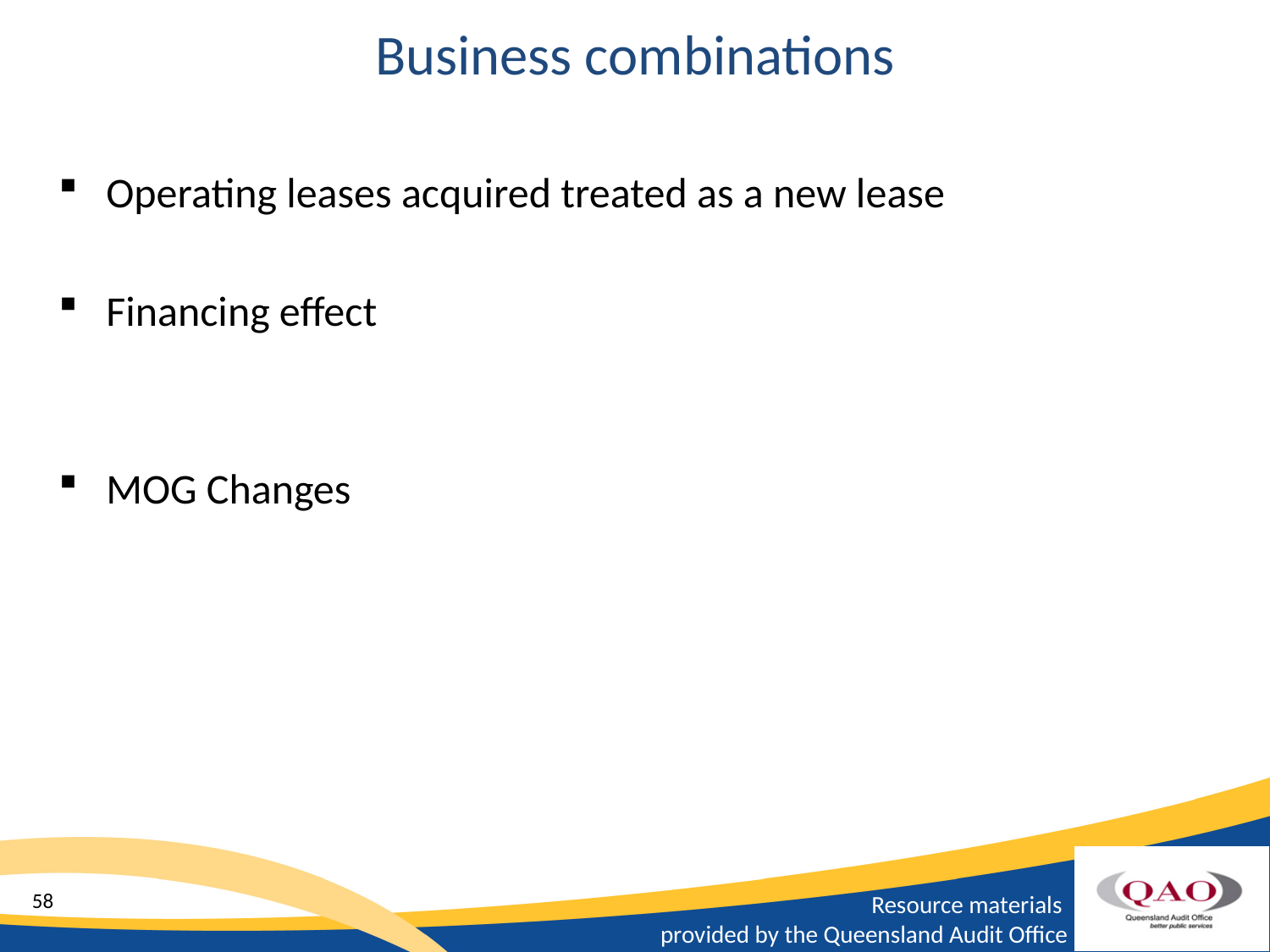

Business combinations
Operating leases acquired treated as a new lease

Financing effect

MOG Changes
58